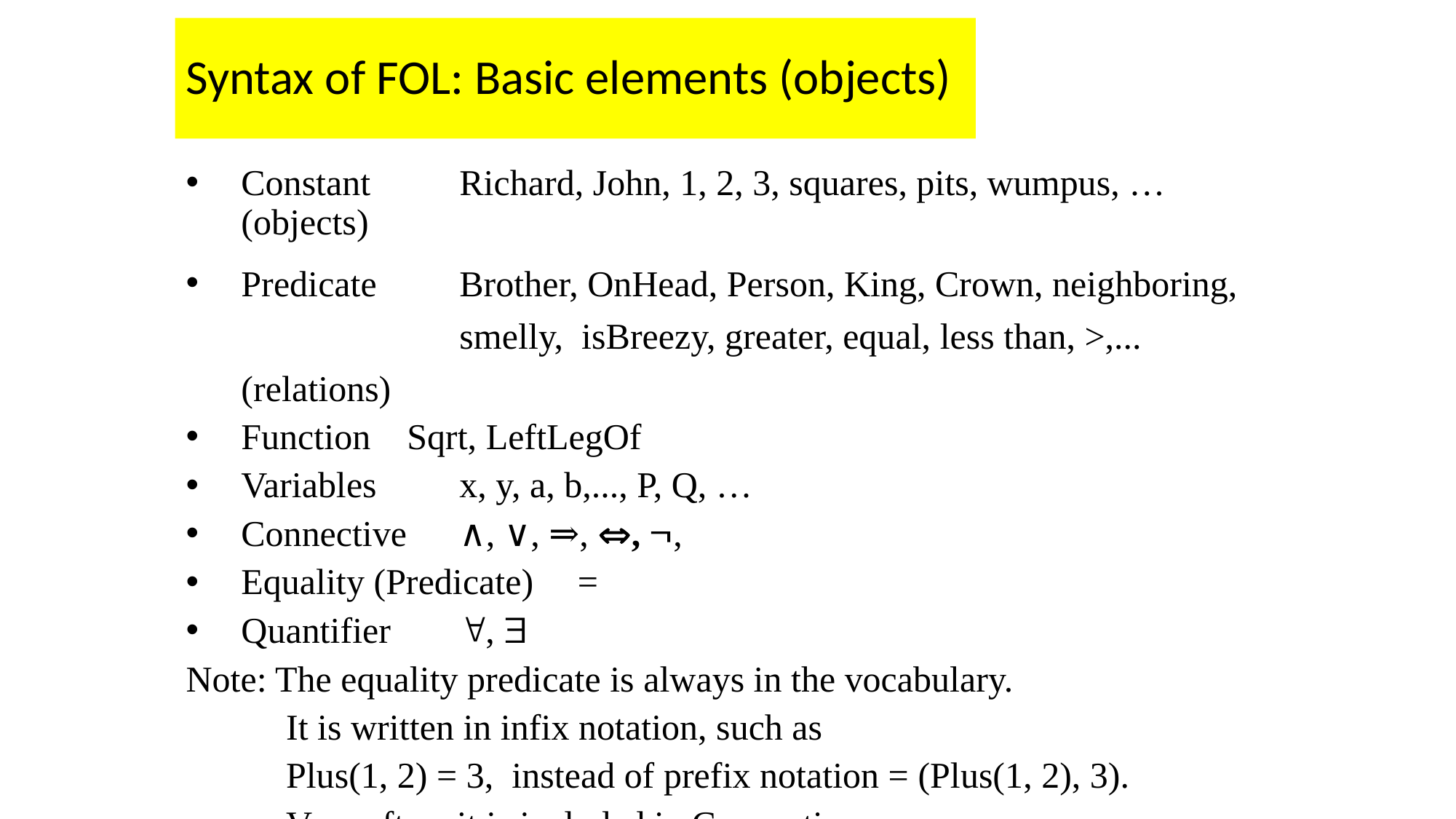

# Syntax of FOL: Basic elements (objects)
Constant 	Richard, John, 1, 2, 3, squares, pits, wumpus, … (objects)
Predicate 	Brother, OnHead, Person, King, Crown, neighboring, 		smelly,  isBreezy, greater, equal, less than, >,... (relations)
Function    Sqrt, LeftLegOf
Variables	x, y, a, b,..., P, Q, …
Connective	∧, ∨, ⇒, ⇔, ¬,
Equality (Predicate)	 =
Quantifier  	∀, ∃
Note: The equality predicate is always in the vocabulary.
           It is written in infix notation, such as
           Plus(1, 2) = 3,  instead of prefix notation = (Plus(1, 2), 3).
           Very often, it is included in Connective.